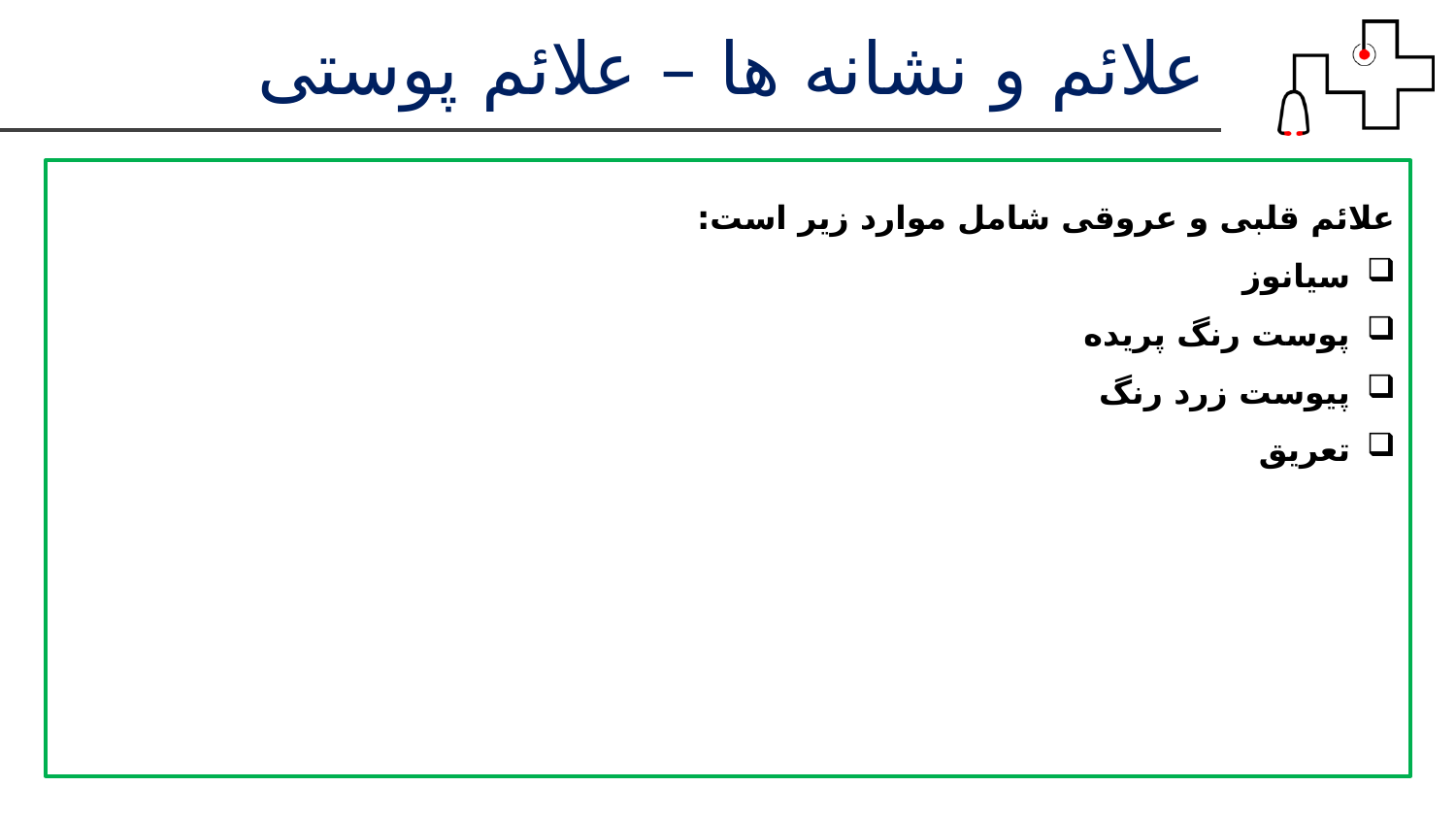

علائم و نشانه ها – علائم پوستی
علائم قلبی و عروقی شامل موارد زیر است:
سیانوز
پوست رنگ پریده
پیوست زرد رنگ
تعریق